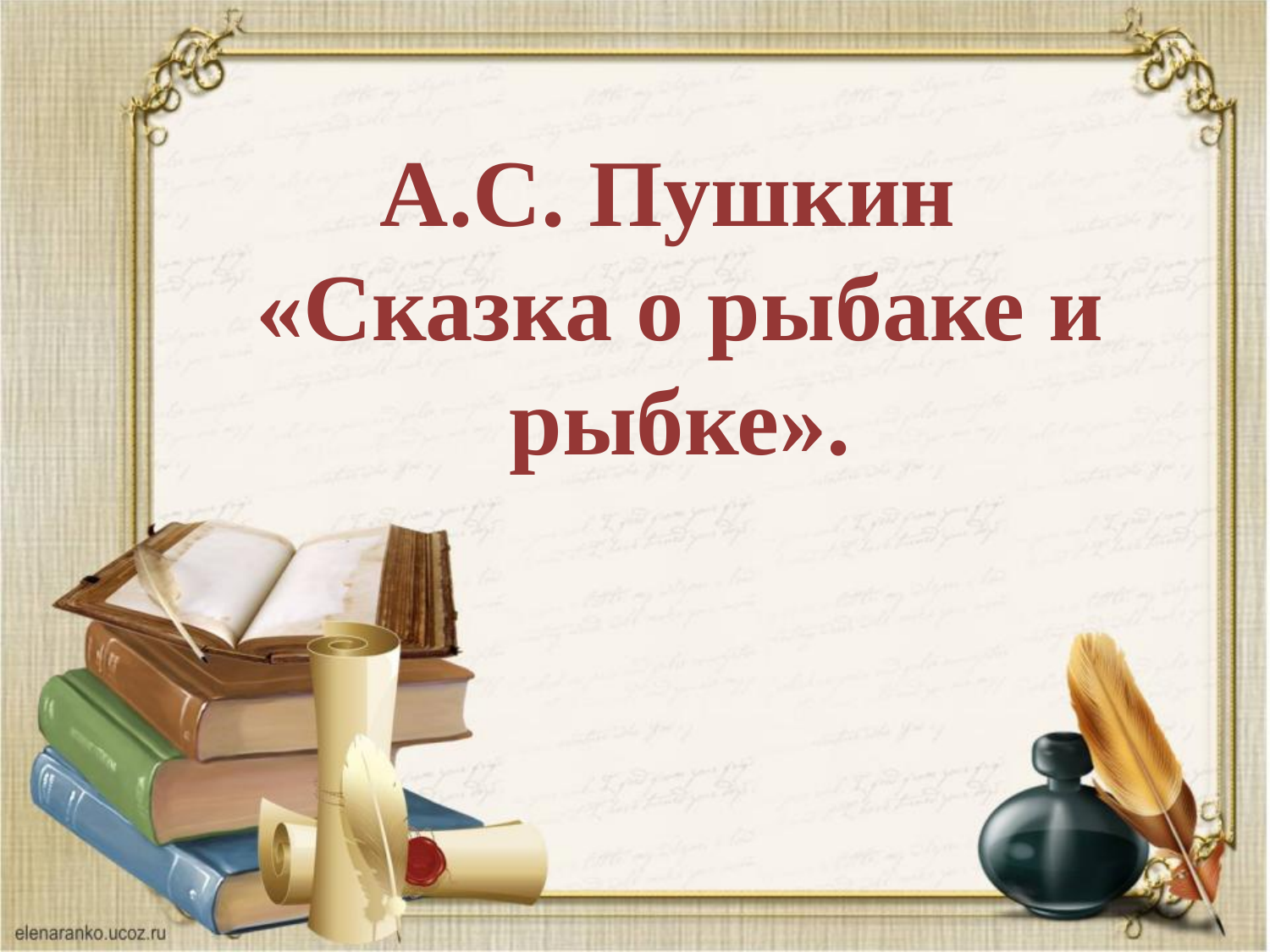

А.С. Пушкин
«Сказка о рыбаке и рыбке».